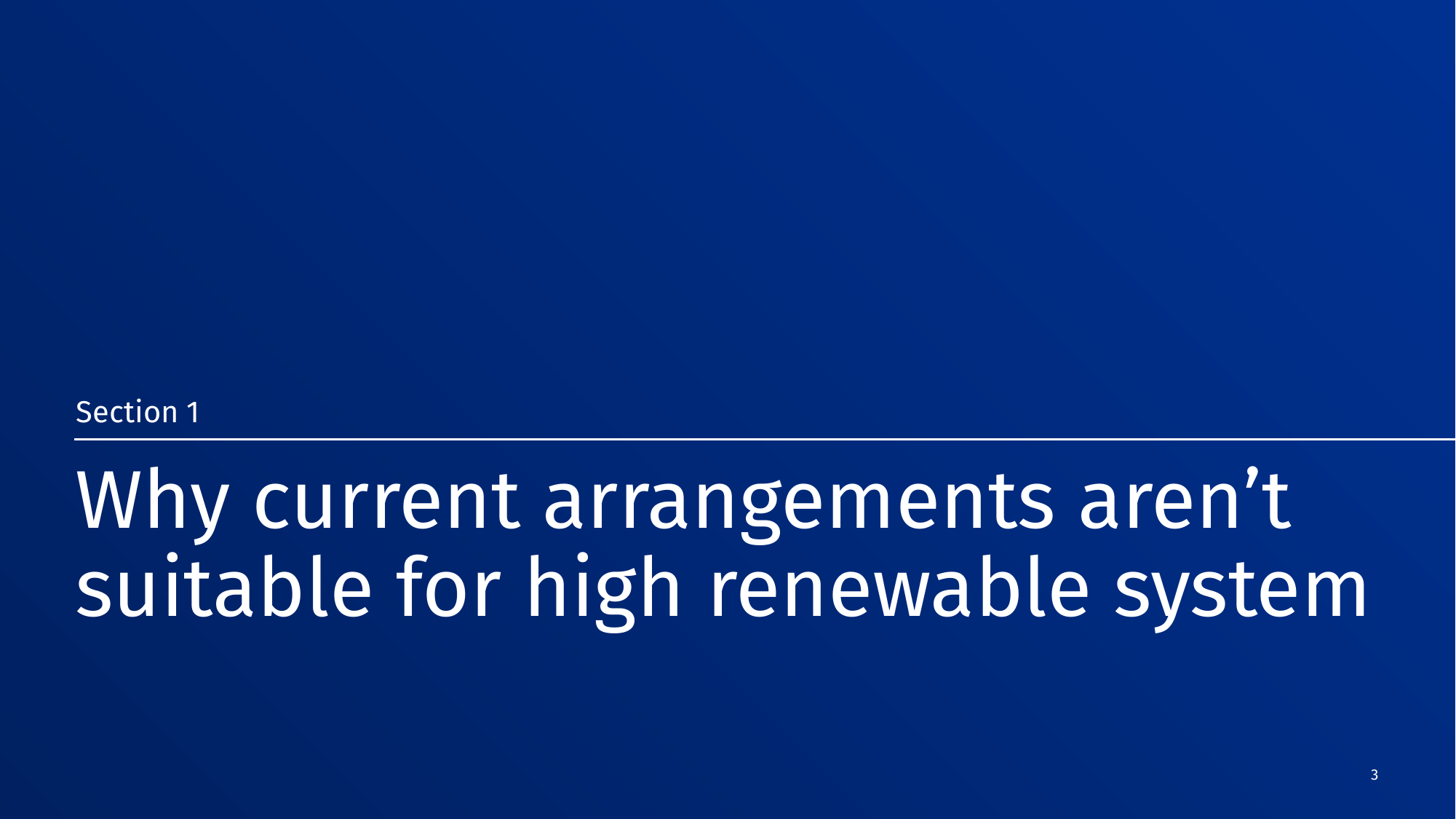

Section 1
# Why current arrangements aren’t suitable for high renewable system